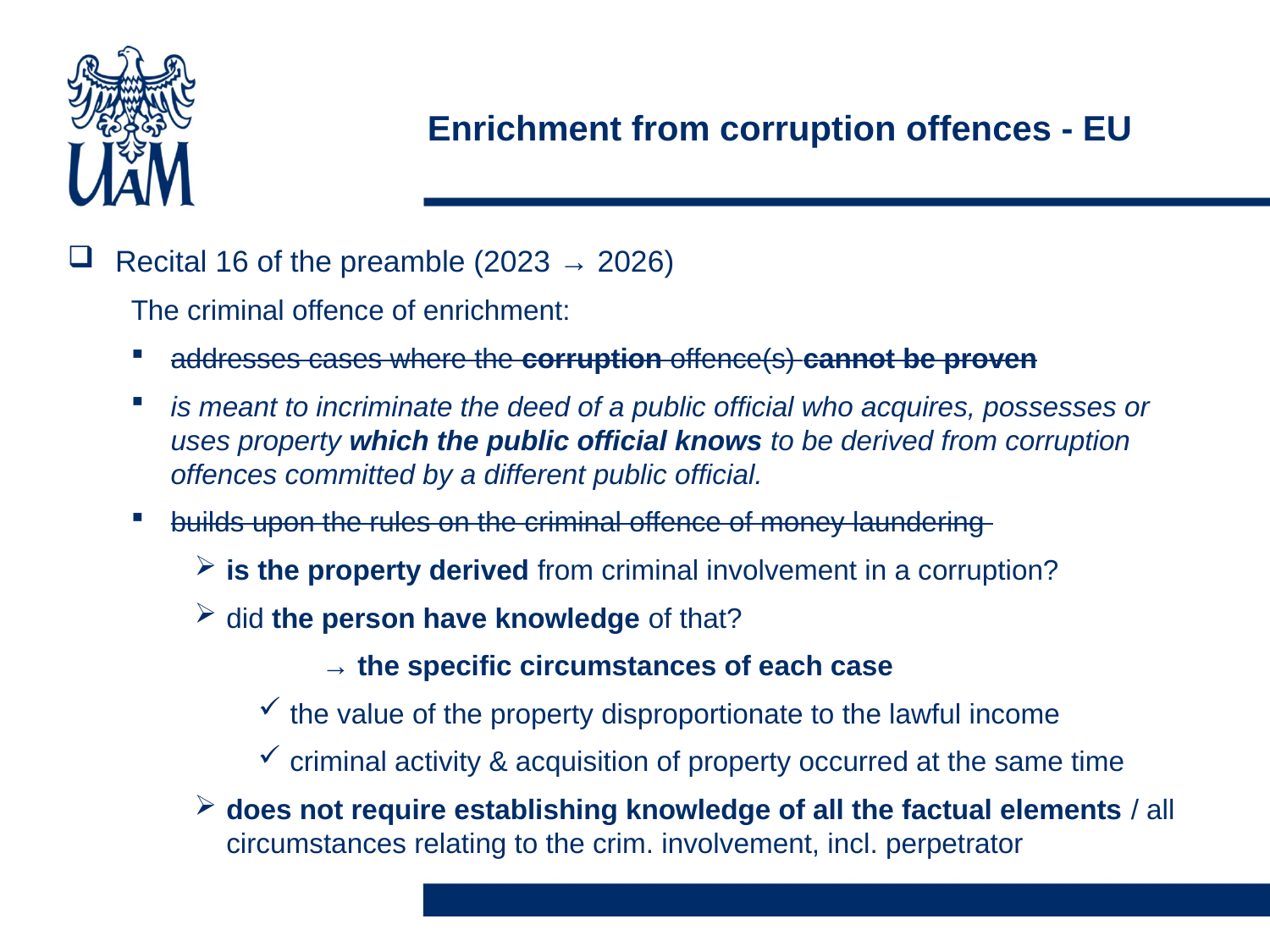

# Enrichment from corruption offences - EU
Recital 16 of the preamble (2023 → 2026)
The criminal offence of enrichment:
addresses cases where the corruption offence(s) cannot be proven
is meant to incriminate the deed of a public official who acquires, possesses or uses property which the public official knows to be derived from corruption offences committed by a different public official.
builds upon the rules on the criminal offence of money laundering
is the property derived from criminal involvement in a corruption?
did the person have knowledge of that?
 	→ the specific circumstances of each case
the value of the property disproportionate to the lawful income
criminal activity & acquisition of property occurred at the same time
does not require establishing knowledge of all the factual elements / all circumstances relating to the crim. involvement, incl. perpetrator